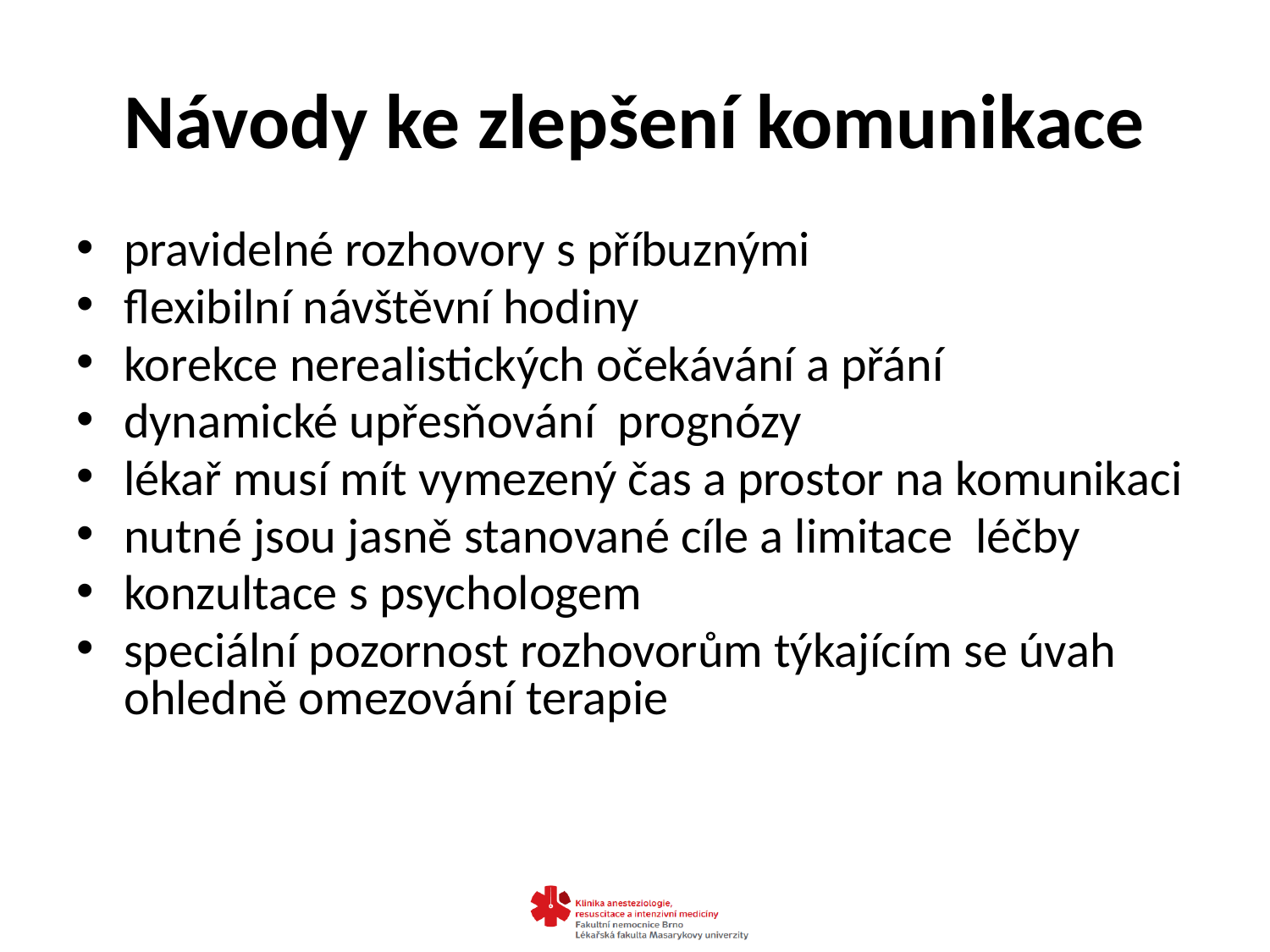

# Návody ke zlepšení komunikace
pravidelné rozhovory s příbuznými
flexibilní návštěvní hodiny
korekce nerealistických očekávání a přání
dynamické upřesňování  prognózy
lékař musí mít vymezený čas a prostor na komunikaci
nutné jsou jasně stanované cíle a limitace  léčby
konzultace s psychologem
speciální pozornost rozhovorům týkajícím se úvah ohledně omezování terapie